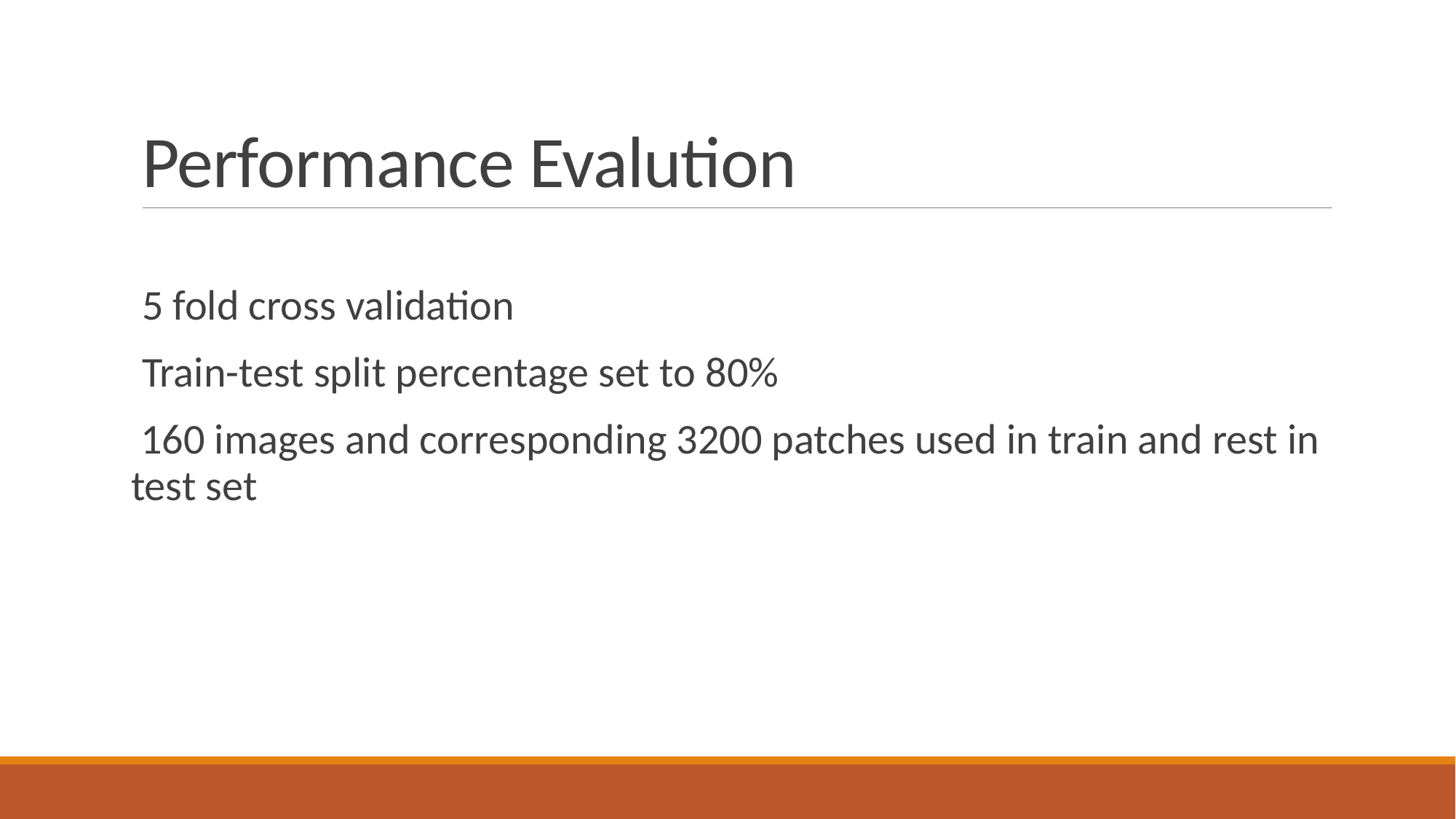

# Performance Evalution

5 fold cross validation
Train-test split percentage set to 80%
 160 images and corresponding 3200 patches used in train and rest in test set